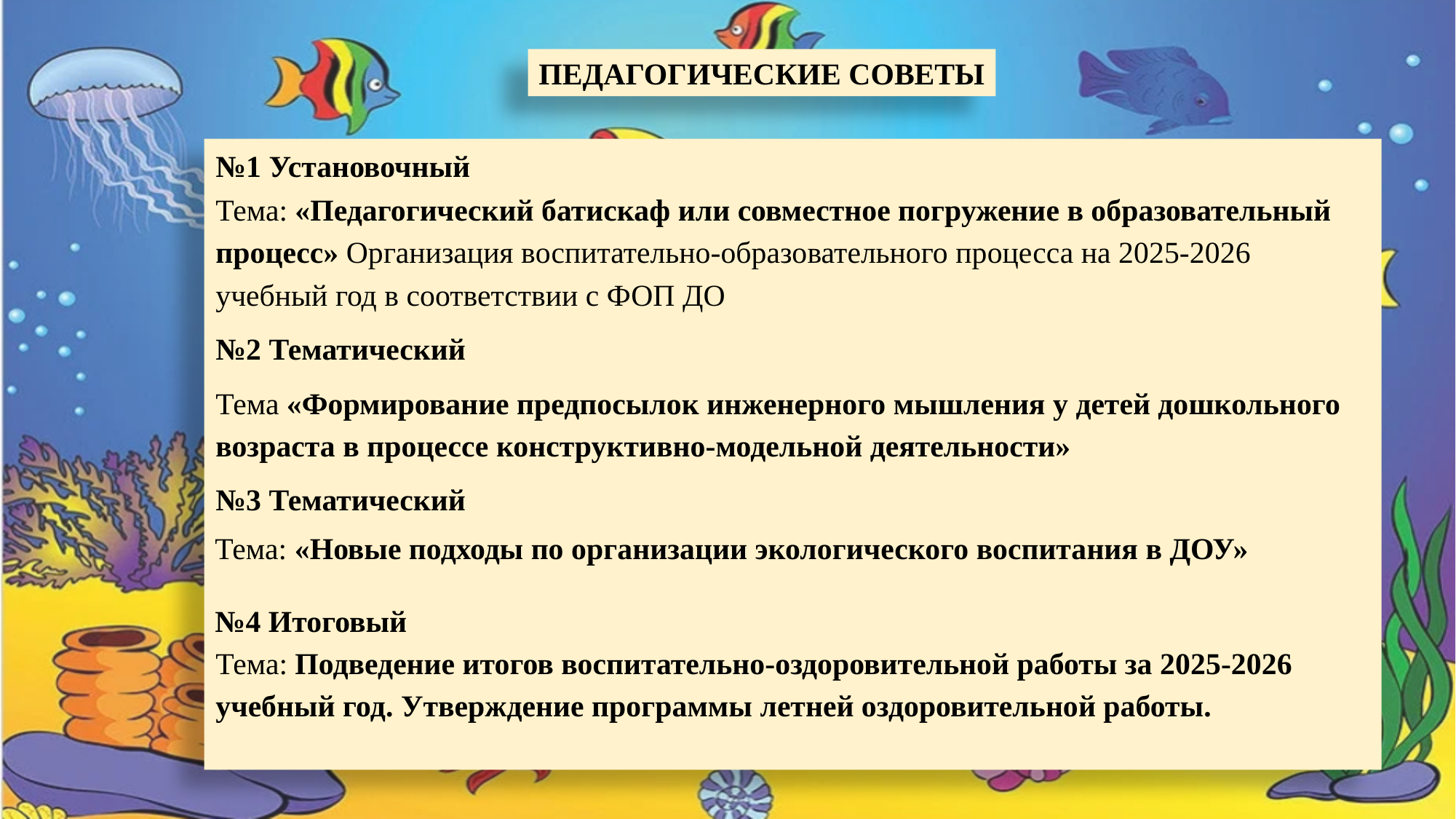

ПЕДАГОГИЧЕСКИЕ СОВЕТЫ
№1 Установочный
Тема: «Педагогический батискаф или совместное погружение в образовательный процесс» Организация воспитательно-образовательного процесса на 2025-2026 учебный год в соответствии с ФОП ДО
№2 Тематический
Тема «Формирование предпосылок инженерного мышления у детей дошкольного возраста в процессе конструктивно-модельной деятельности»
№3 Тематический
Тема: «Новые подходы по организации экологического воспитания в ДОУ»

№4 Итоговый
Тема: Подведение итогов воспитательно-оздоровительной работы за 2025-2026 учебный год. Утверждение программы летней оздоровительной работы.